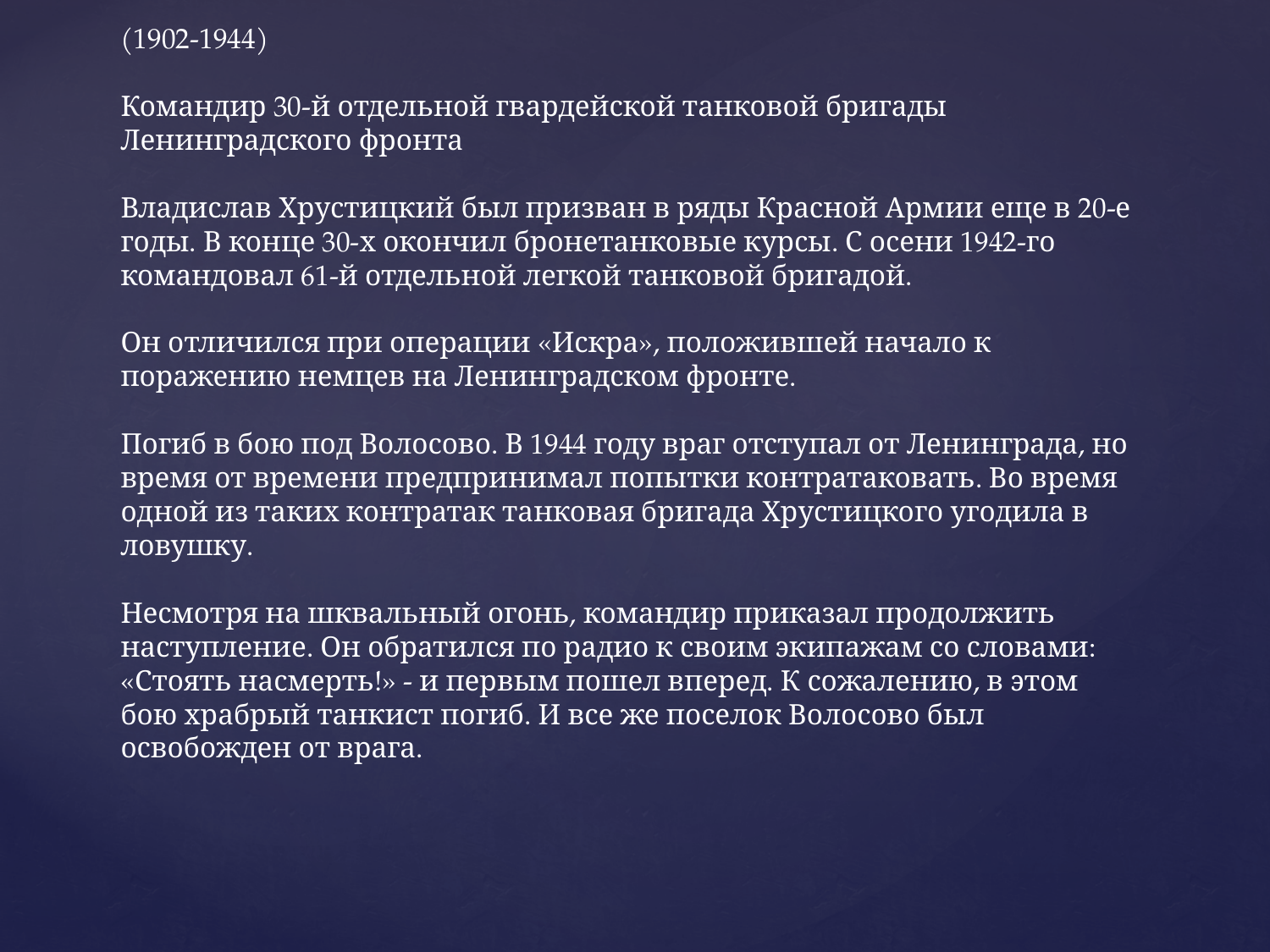

# Владислав Хрустицкий (1902-1944) Командир 30-й отдельной гвардейской танковой бригады Ленинградского фронта Владислав Хрустицкий был призван в ряды Красной Армии еще в 20-е годы. В конце 30-х окончил бронетанковые курсы. С осени 1942-го командовал 61-й отдельной легкой танковой бригадой. Он отличился при операции «Искра», положившей начало к поражению немцев на Ленинградском фронте. Погиб в бою под Волосово. В 1944 году враг отступал от Ленинграда, но время от времени предпринимал попытки контратаковать. Во время одной из таких контратак танковая бригада Хрустицкого угодила в ловушку. Несмотря на шквальный огонь, командир приказал продолжить наступление. Он обратился по радио к своим экипажам со словами: «Стоять насмерть!» - и первым пошел вперед. К сожалению, в этом бою храбрый танкист погиб. И все же поселок Волосово был освобожден от врага.